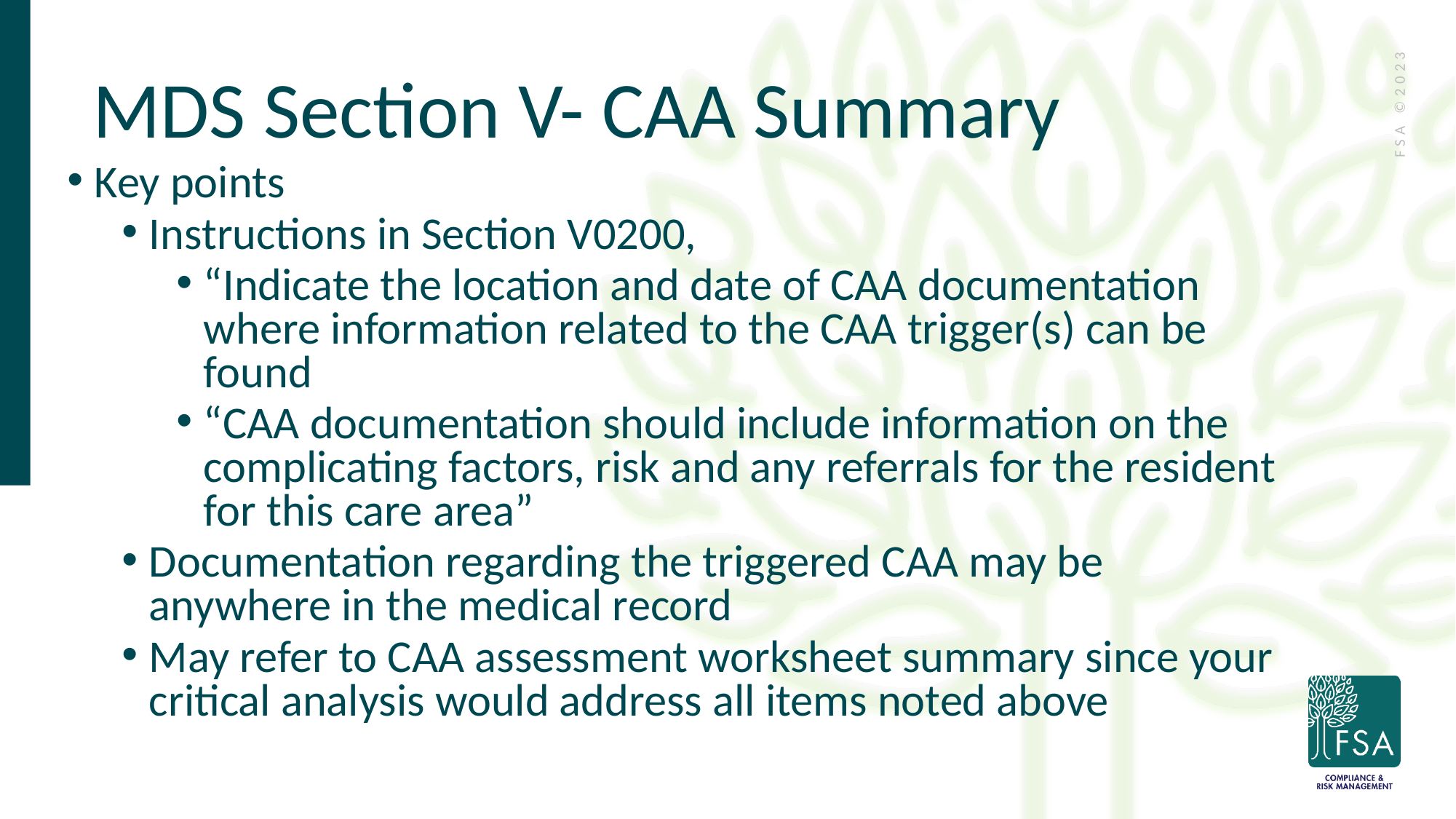

MDS Section V- CAA Summary
Key points
Instructions in Section V0200,
“Indicate the location and date of CAA documentation where information related to the CAA trigger(s) can be found
“CAA documentation should include information on the complicating factors, risk and any referrals for the resident for this care area”
Documentation regarding the triggered CAA may be anywhere in the medical record
May refer to CAA assessment worksheet summary since your critical analysis would address all items noted above